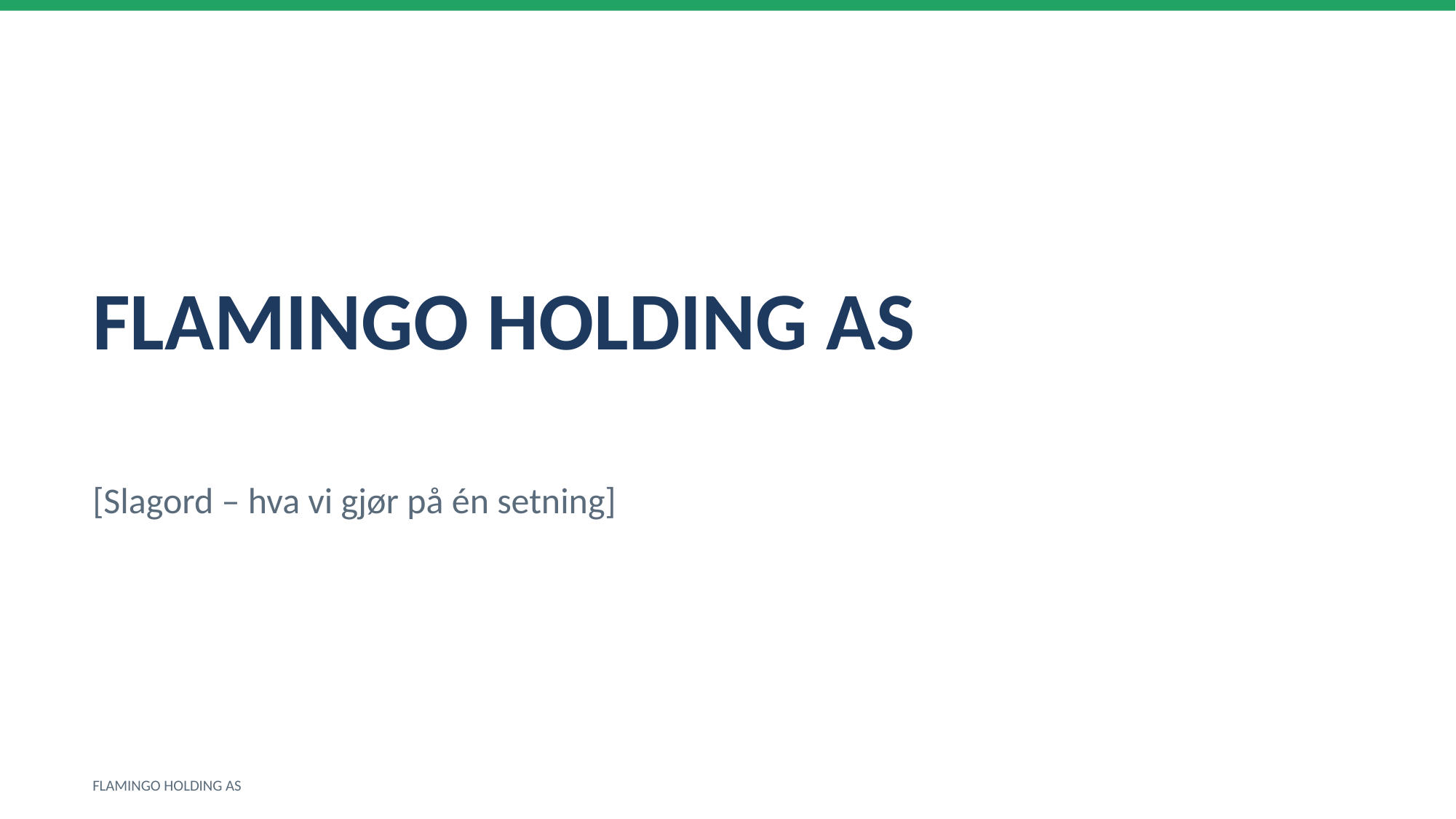

FLAMINGO HOLDING AS
[Slagord – hva vi gjør på én setning]
FLAMINGO HOLDING AS